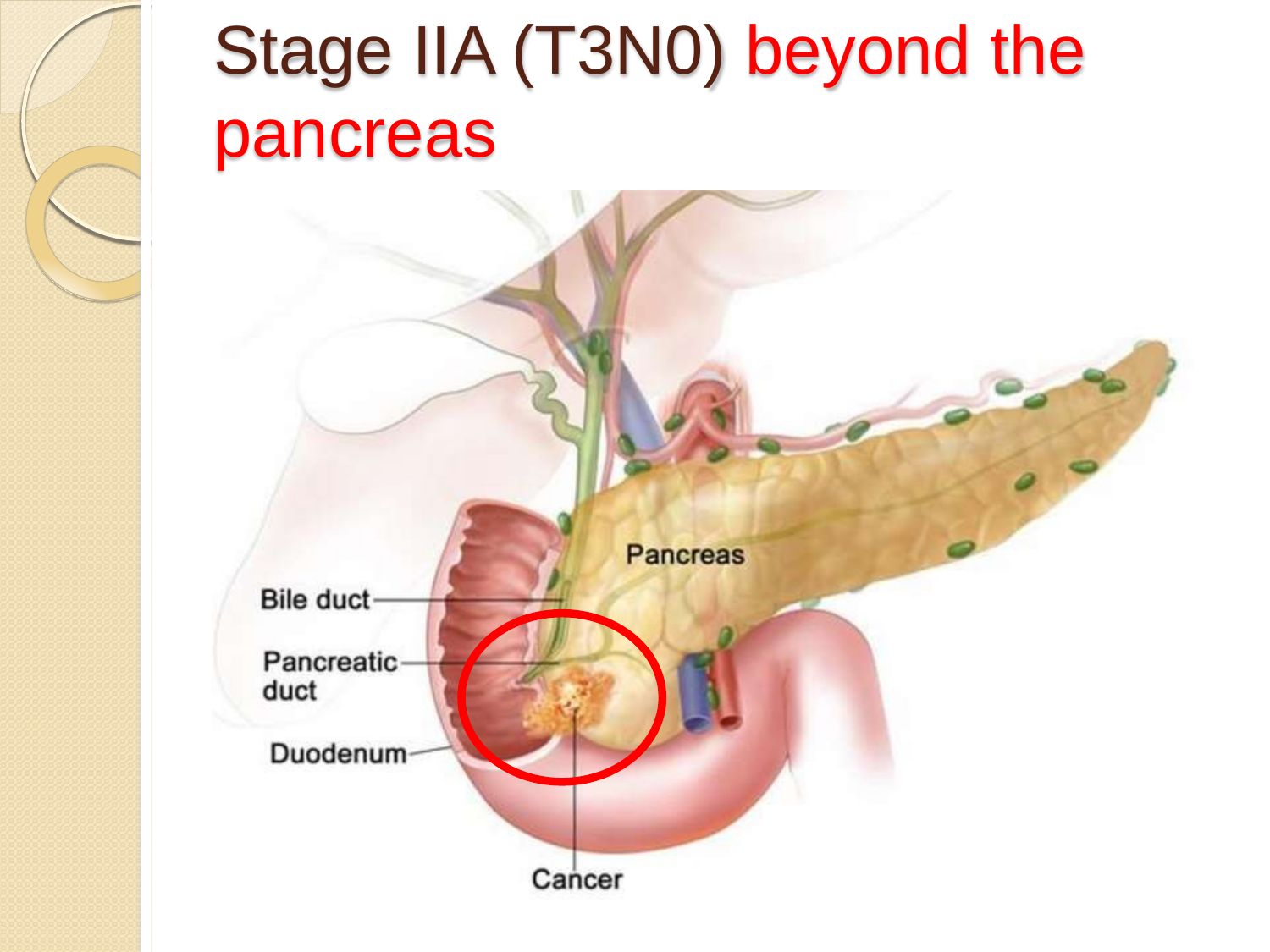

# Stage IIA (T3N0) beyond the  pancreas